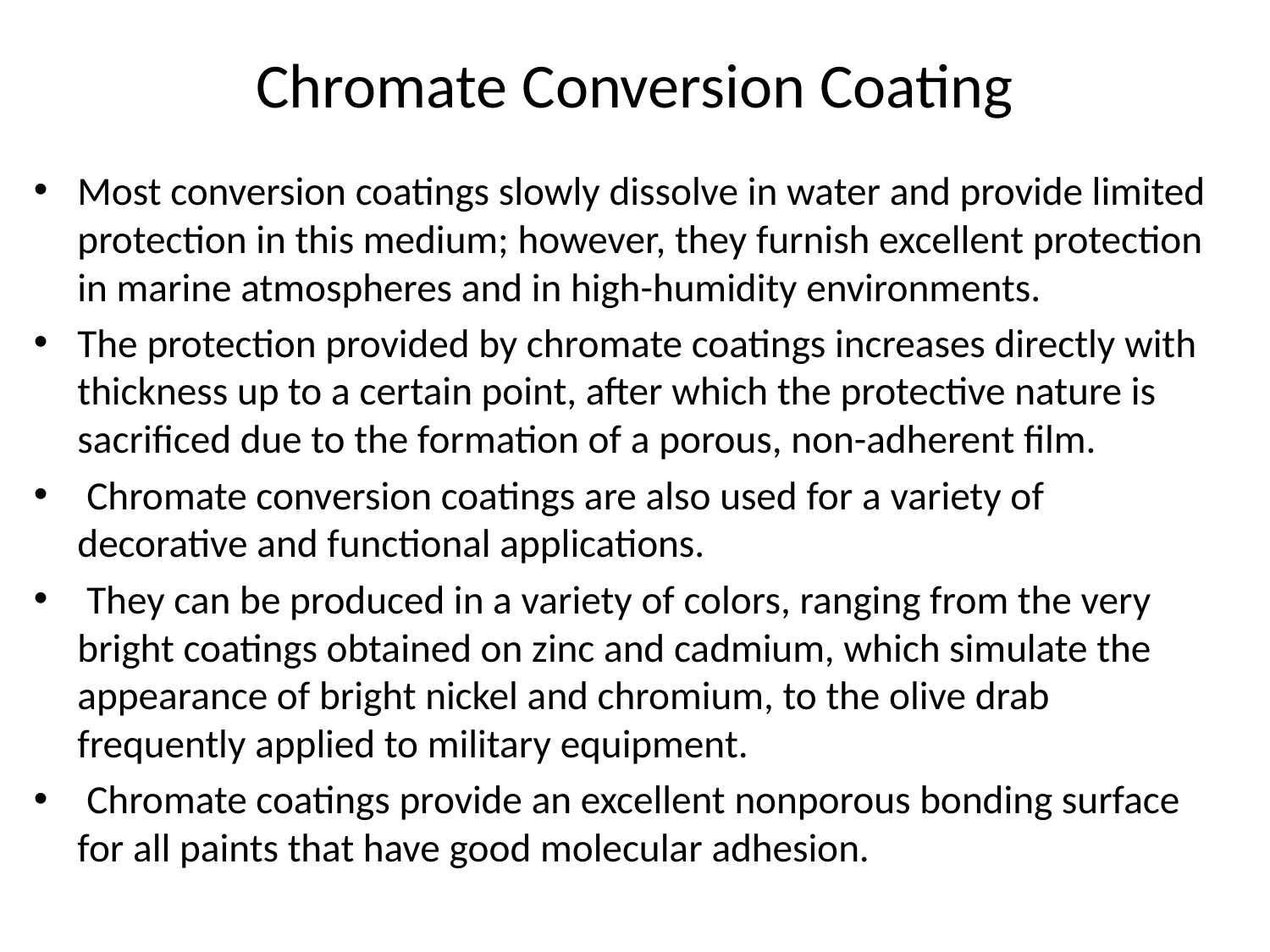

# Chromate Conversion Coating
Most conversion coatings slowly dissolve in water and provide limited protection in this medium; however, they furnish excellent protection in marine atmospheres and in high-humidity environments.
The protection provided by chromate coatings increases directly with thickness up to a certain point, after which the protective nature is sacrificed due to the formation of a porous, non-adherent film.
 Chromate conversion coatings are also used for a variety of decorative and functional applications.
 They can be produced in a variety of colors, ranging from the very bright coatings obtained on zinc and cadmium, which simulate the appearance of bright nickel and chromium, to the olive drab frequently applied to military equipment.
 Chromate coatings provide an excellent nonporous bonding surface for all paints that have good molecular adhesion.